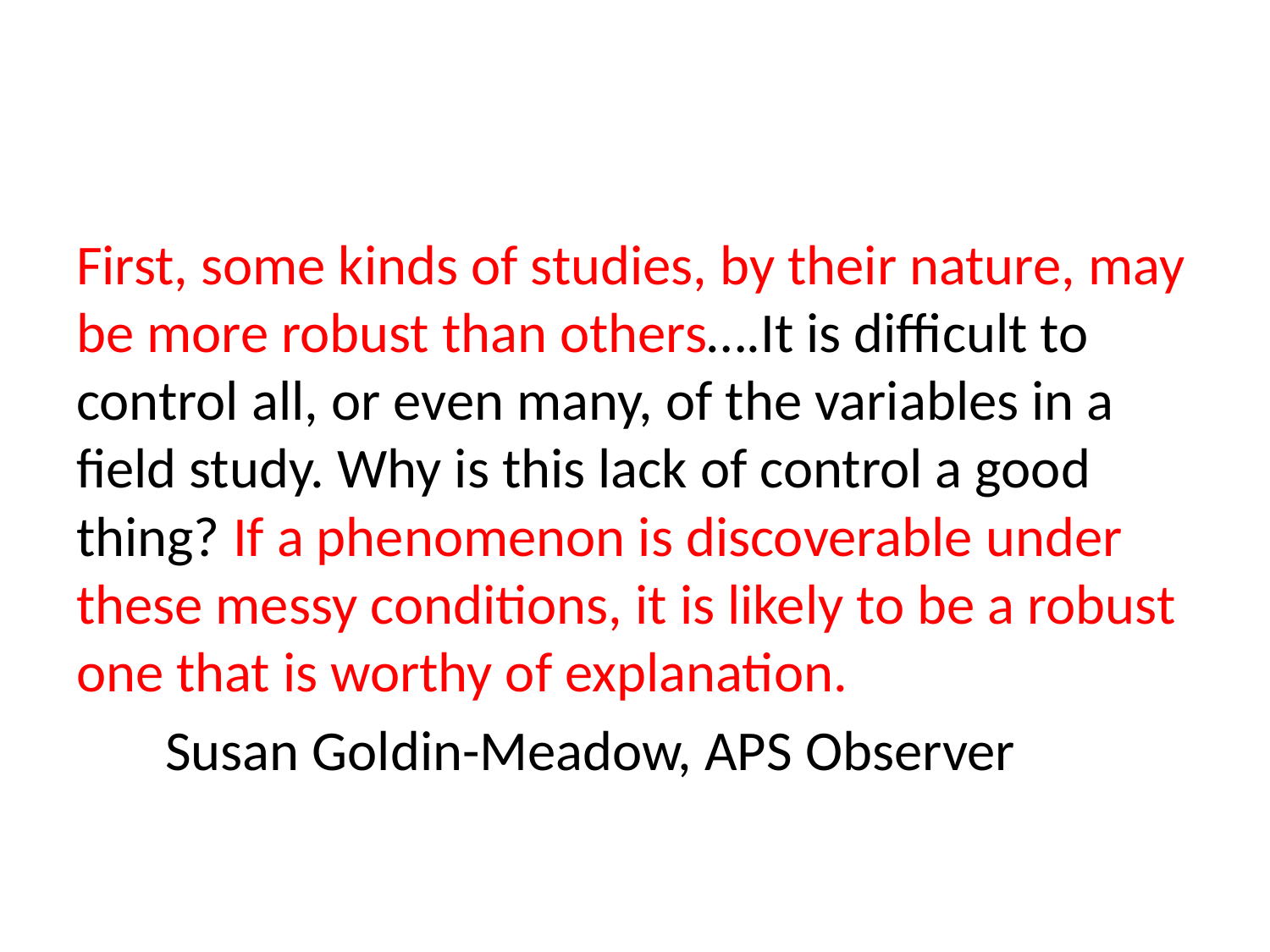

#
First, some kinds of studies, by their nature, may be more robust than others….It is difficult to control all, or even many, of the variables in a field study. Why is this lack of control a good thing? If a phenomenon is discoverable under these messy conditions, it is likely to be a robust one that is worthy of explanation.
       Susan Goldin-Meadow, APS Observer